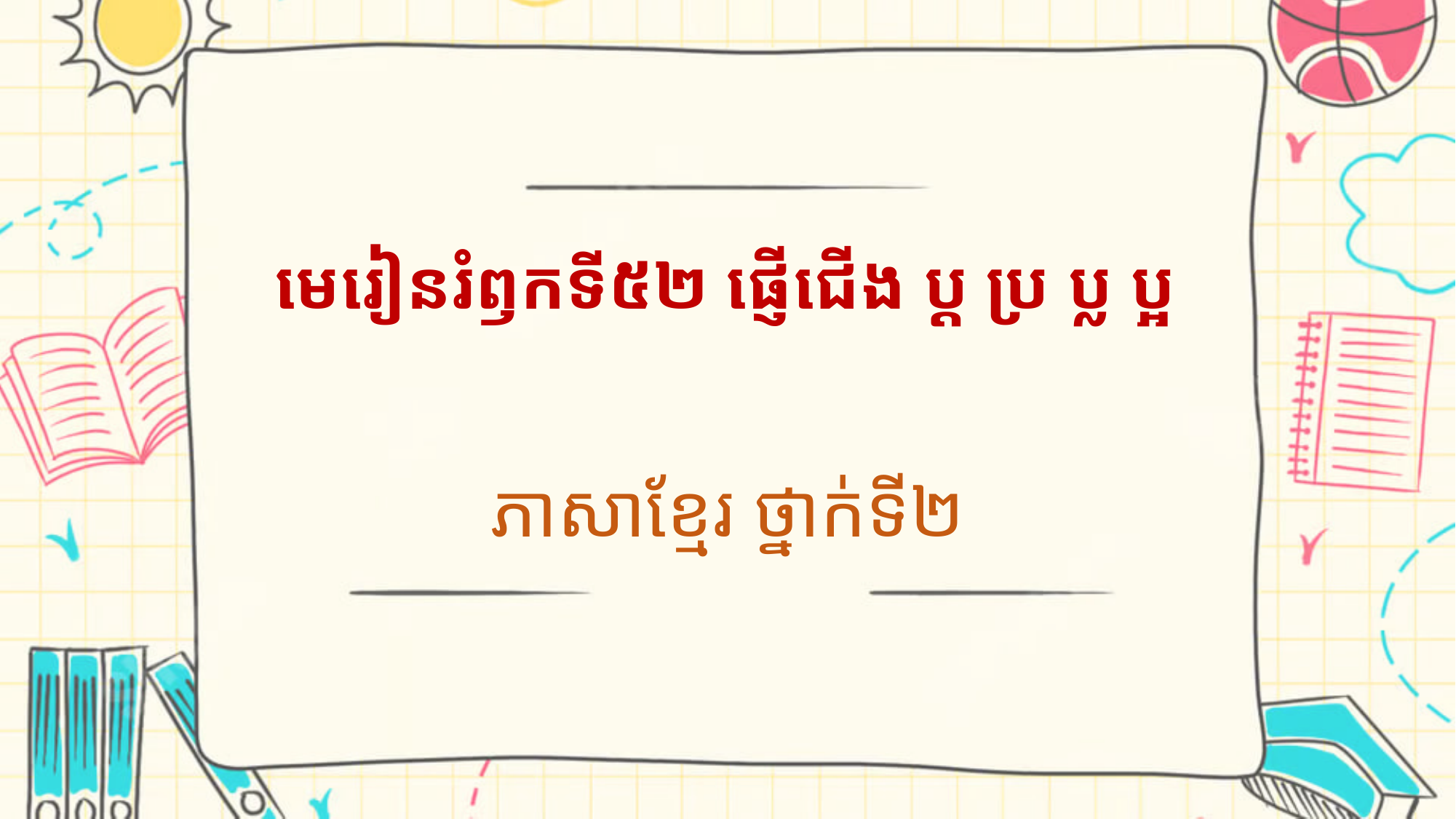

# មេរៀនរំឭកទី៥២ ផ្ញើជើង ប្ដ ប្រ ប្ល ប្អ
ភាសាខ្មែរ ថ្នាក់ទី២